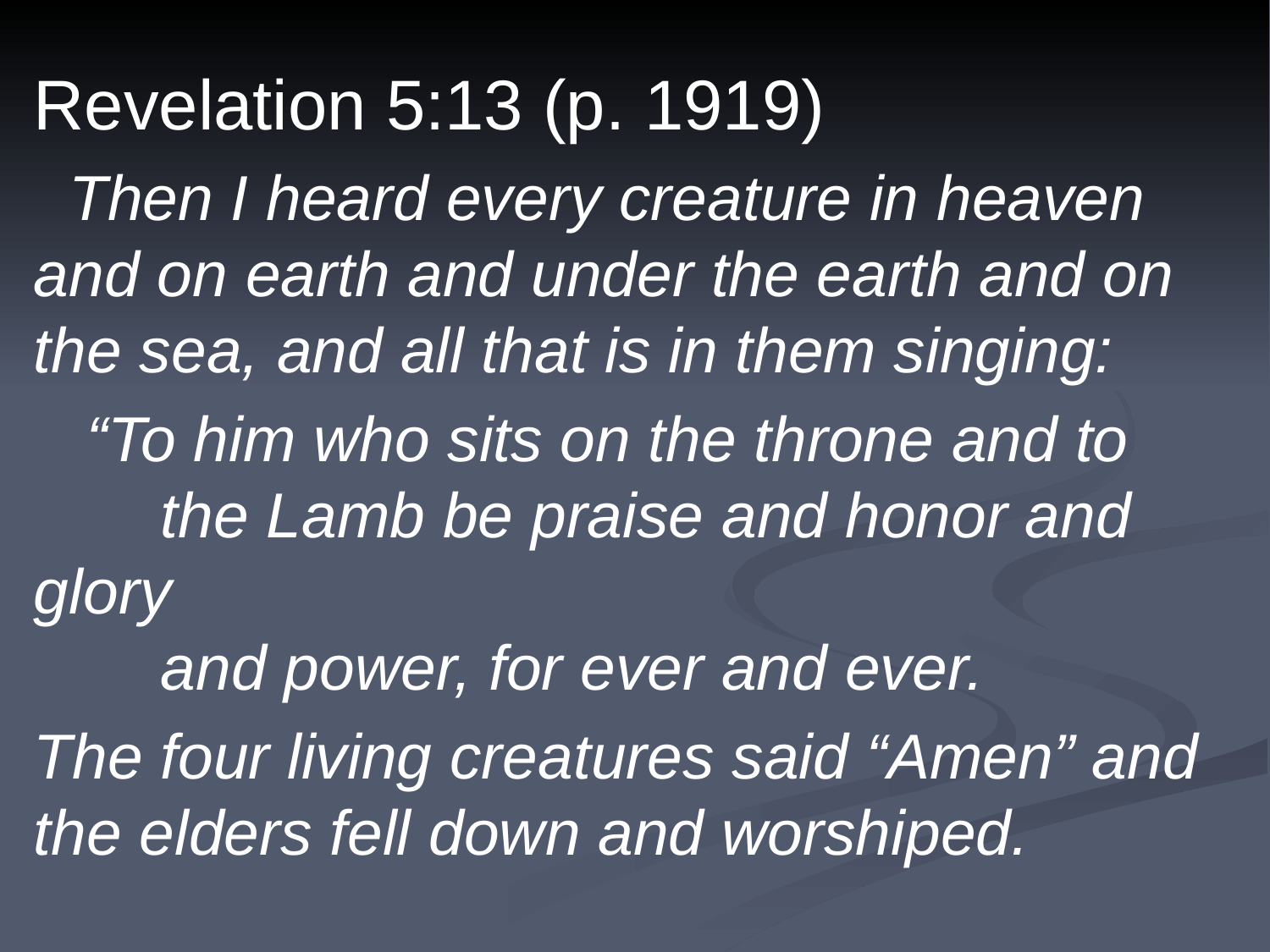

Revelation 5:13 (p. 1919)
  Then I heard every creature in heaven and on earth and under the earth and on the sea, and all that is in them singing:
   “To him who sits on the throne and to
	the Lamb be praise and honor and glory
	and power, for ever and ever.
The four living creatures said “Amen” and the elders fell down and worshiped.